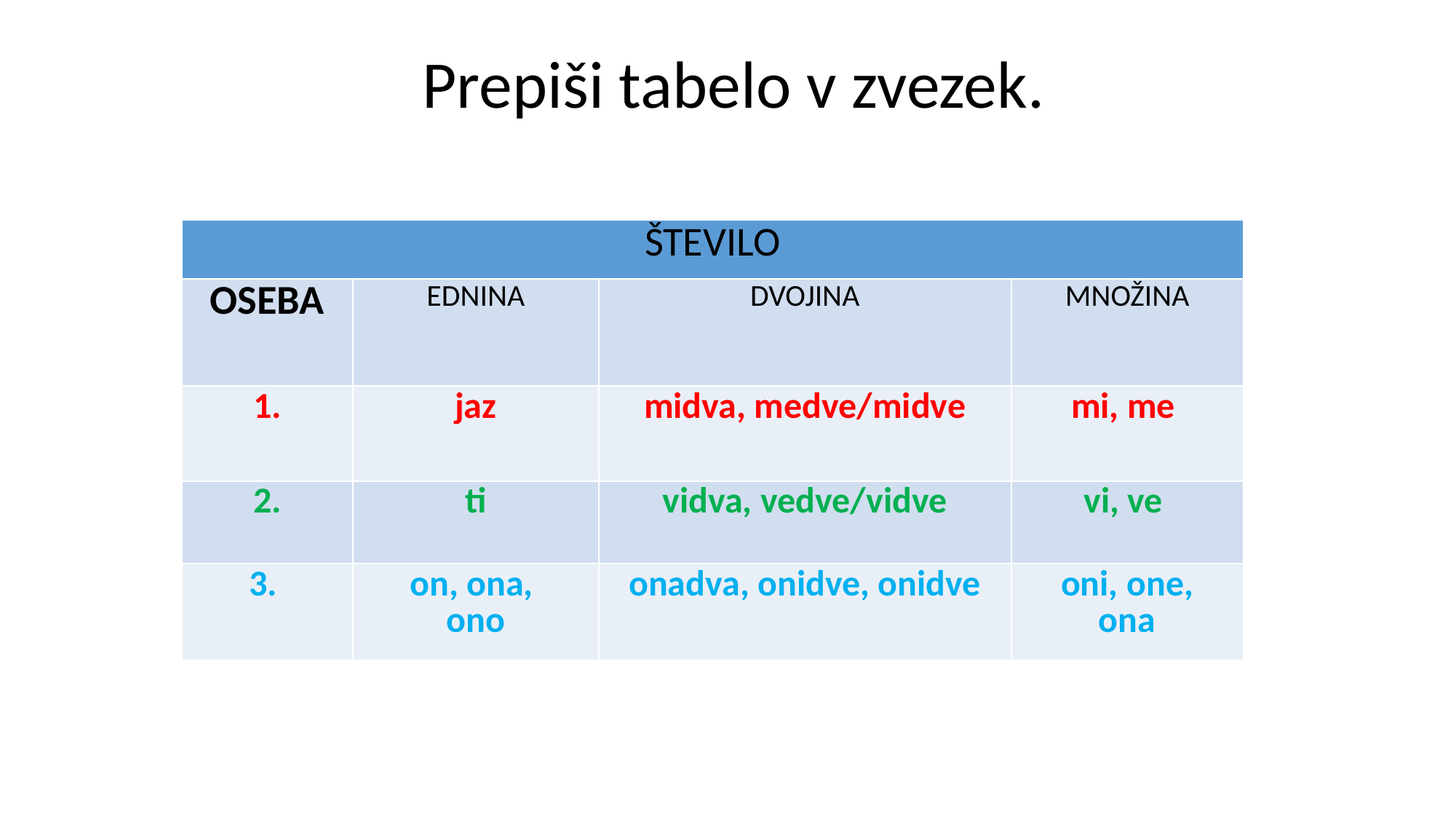

# Prepiši tabelo v zvezek.
| ŠTEVILO |  |  |  |
| --- | --- | --- | --- |
| OSEBA | EDNINA | DVOJINA | MNOŽINA |
| 1. | jaz | midva, medve/midve | mi, me |
| 2. | ti | vidva, vedve/vidve | vi, ve |
| 3. | on, ona, ono | onadva, onidve, onidve | oni, one, ona |